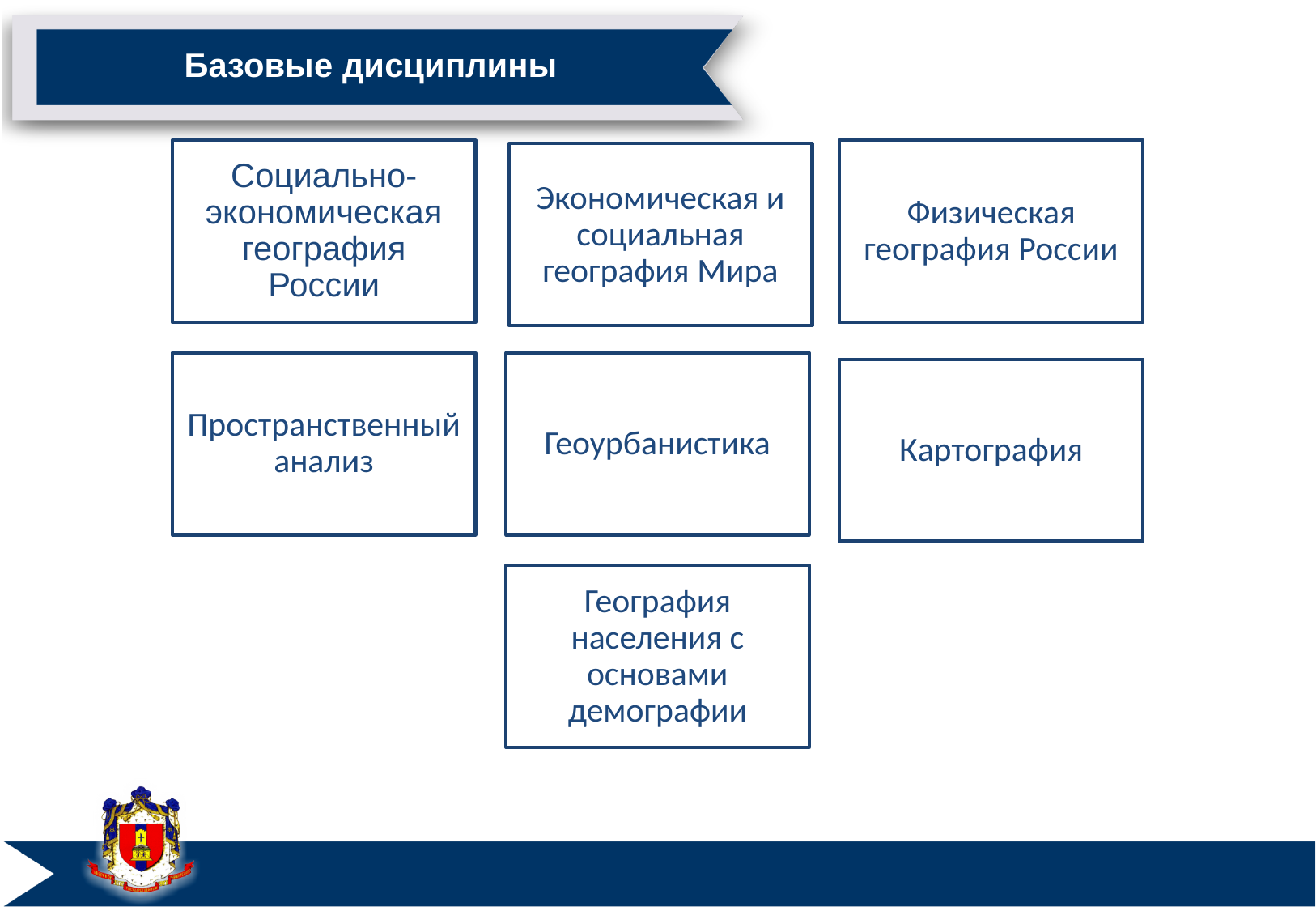

# Базовые дисциплины
Социально-экономическая география России
Экономическая и социальная география Мира
Физическая география России
Пространственный анализ
Геоурбанистика
Картография
География населения с основами демографии